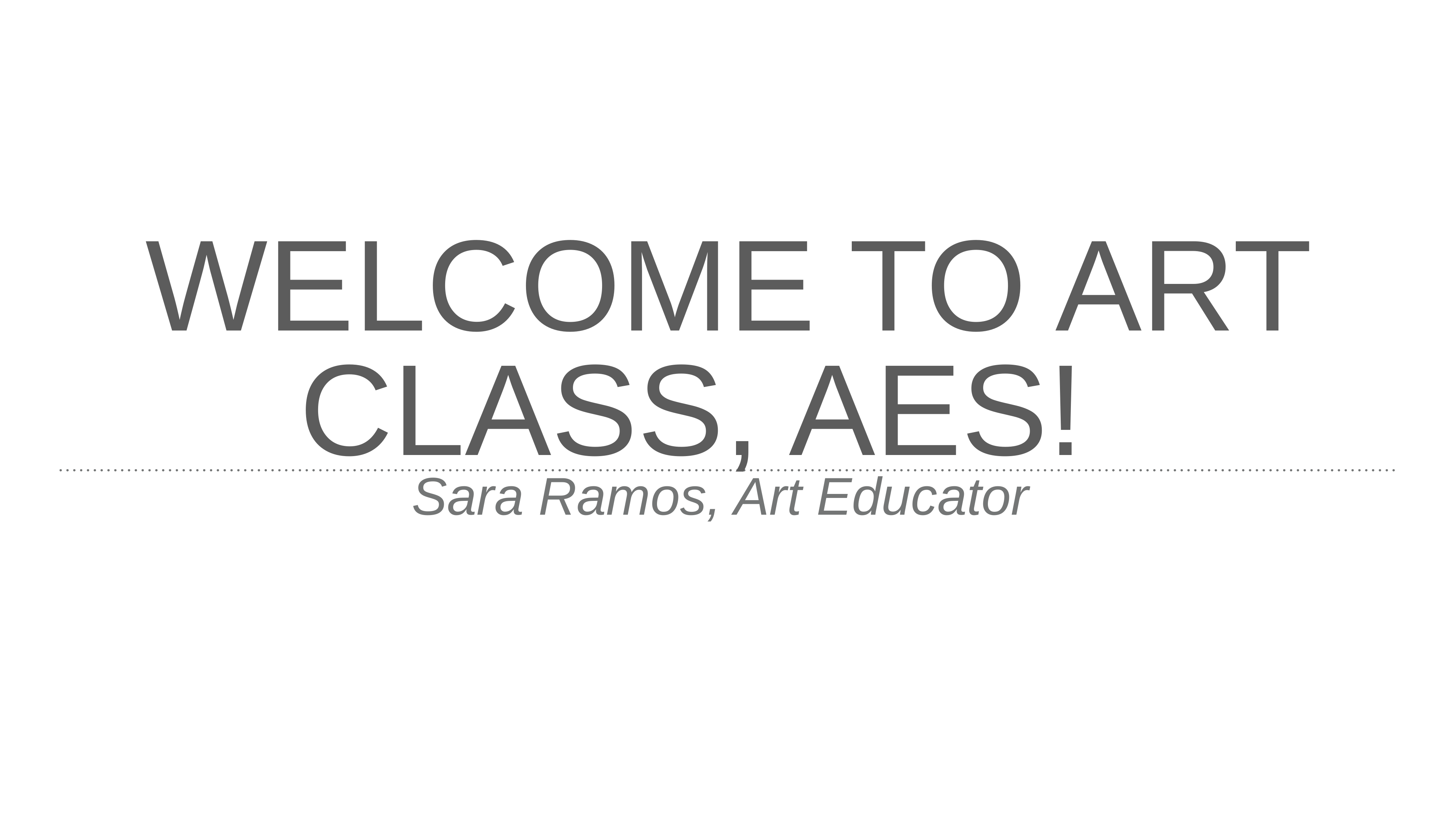

# Welcome to Art Class, AES!

Sara Ramos, Art Educator